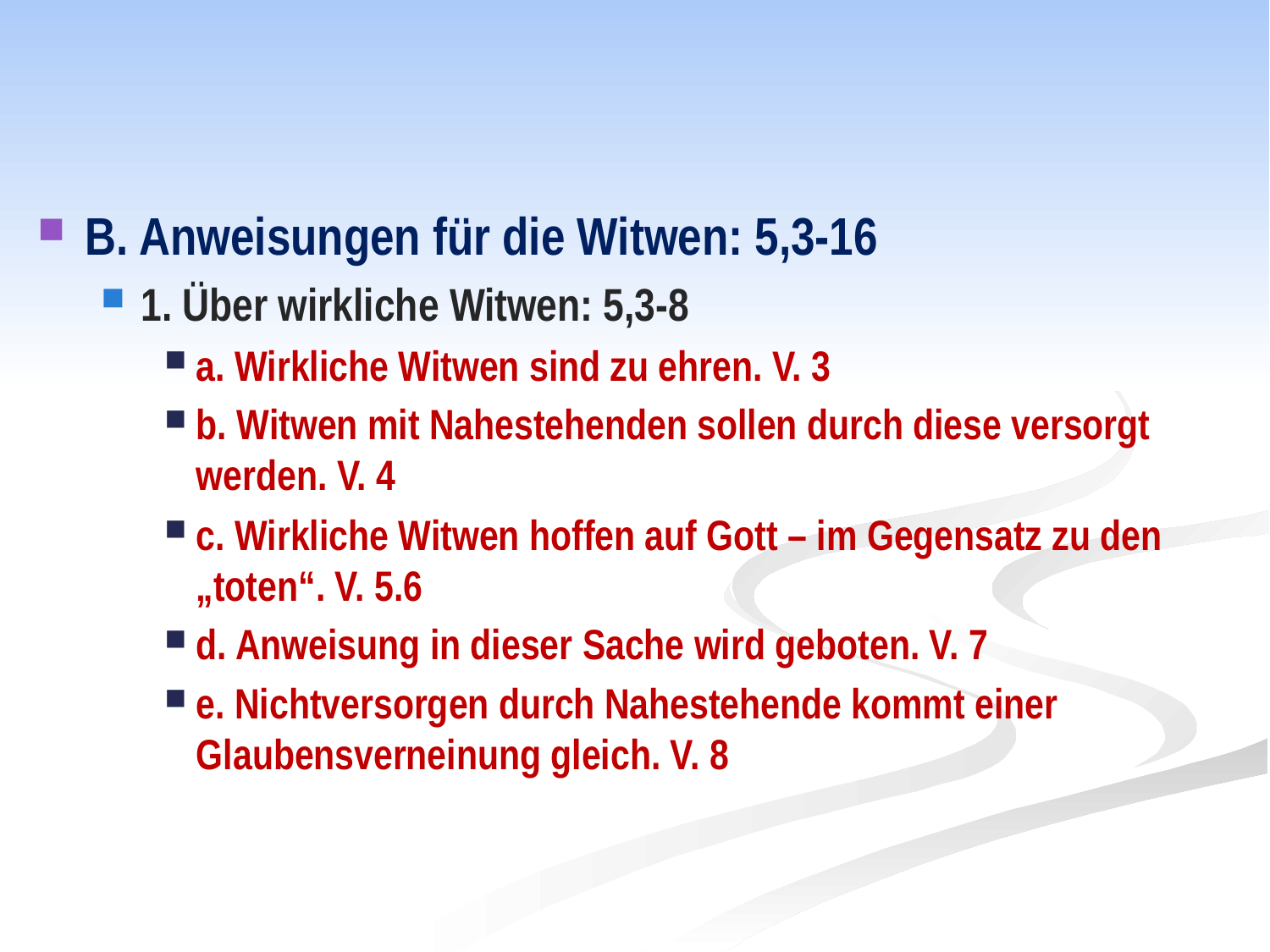

#
B. Anweisungen für die Witwen: 5,3-16
1. Über wirkliche Witwen: 5,3-8
a. Wirkliche Witwen sind zu ehren. V. 3
b. Witwen mit Nahestehenden sollen durch diese versorgt werden. V. 4
c. Wirkliche Witwen hoffen auf Gott – im Gegensatz zu den „toten“. V. 5.6
d. Anweisung in dieser Sache wird geboten. V. 7
e. Nichtversorgen durch Nahestehende kommt einer Glaubensverneinung gleich. V. 8